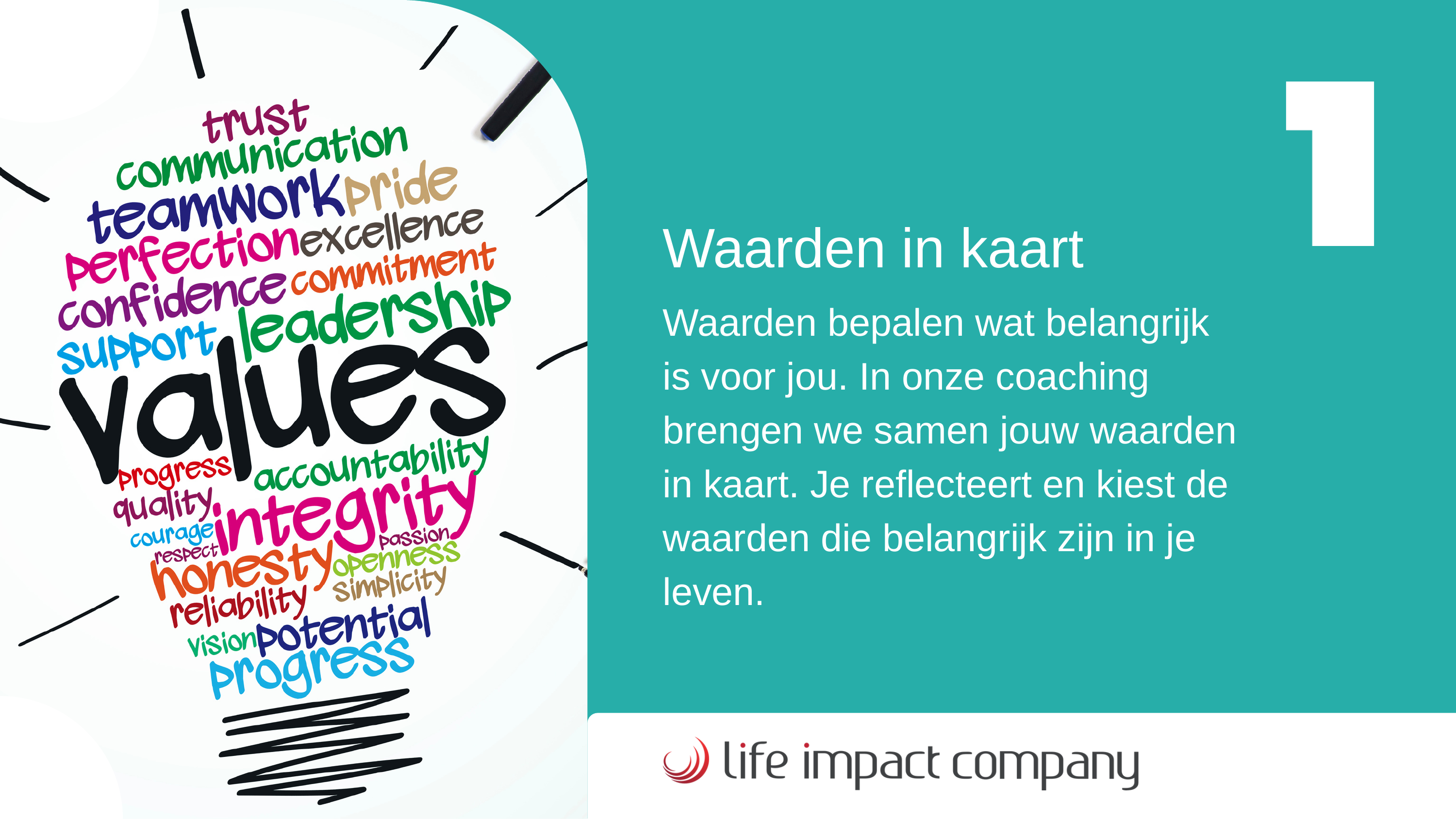

Waarden in kaart
Waarden bepalen wat belangrijk is voor jou. In onze coaching brengen we samen jouw waarden in kaart. Je reflecteert en kiest de waarden die belangrijk zijn in je leven.